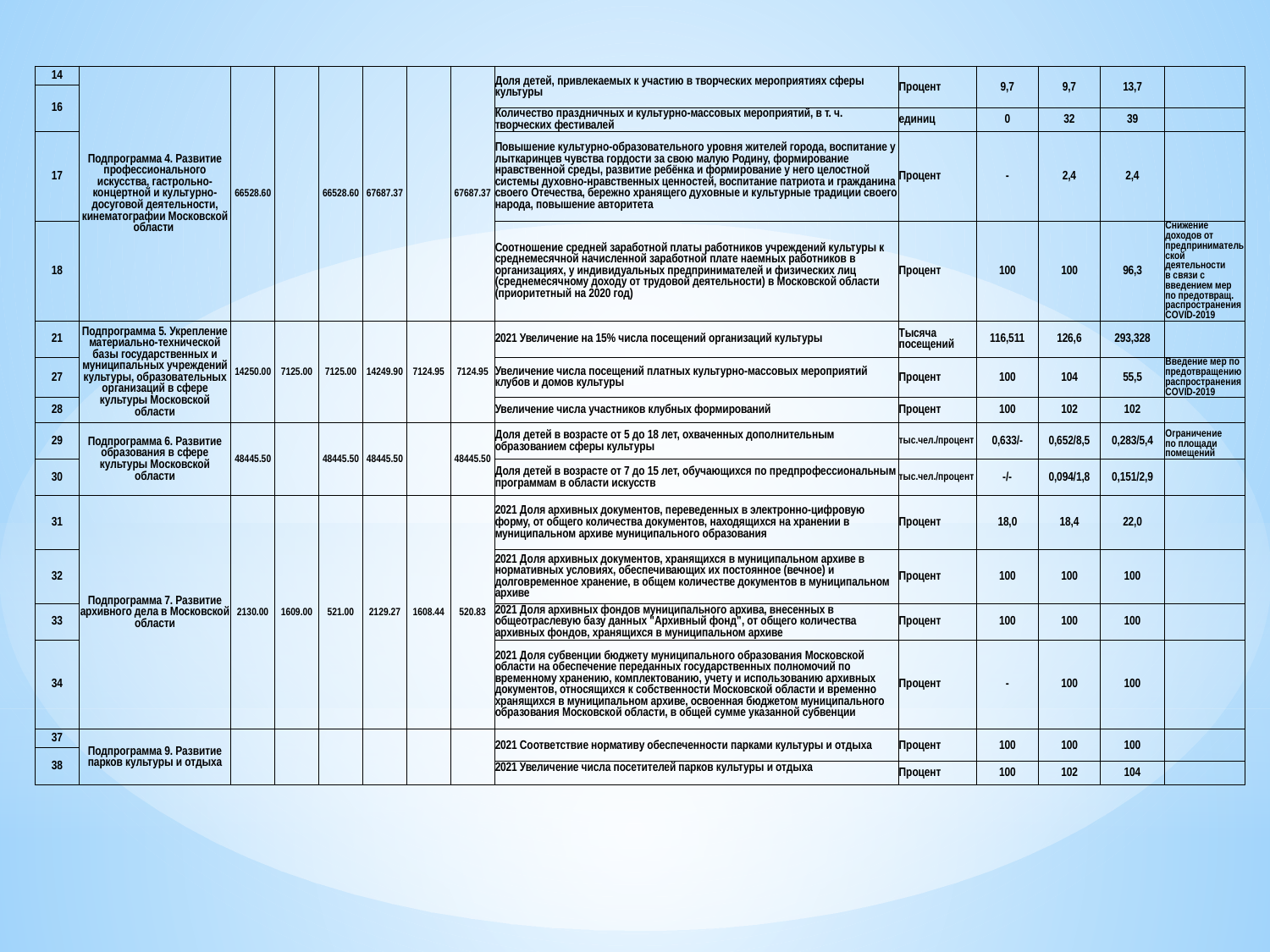

| 14 | Подпрограмма 4. Развитие профессионального искусства, гастрольно-концертной и культурно-досуговой деятельности, кинематографии Московской области | 66528.60 |  | 66528.60 | 67687.37 |  | 67687.37 | Доля детей, привлекаемых к участию в творческих мероприятиях сферы культуры | Процент | 9,7 | 9,7 | 13,7 |  |
| --- | --- | --- | --- | --- | --- | --- | --- | --- | --- | --- | --- | --- | --- |
| 16 |  |  |  |  |  |  |  |  |  |  |  |  |  |
|  |  |  |  |  |  |  |  | Количество праздничных и культурно-массовых мероприятий, в т. ч. творческих фестивалей | единиц | 0 | 32 | 39 |  |
| 17 |  |  |  |  |  |  |  | Повышение культурно-образовательного уровня жителей города, воспитание у лыткаринцев чувства гордости за свою малую Родину, формирование нравственной среды, развитие ребёнка и формирование у него целостной системы духовно-нравственных ценностей, воспитание патриота и гражданина своего Отечества, бережно хранящего духовные и культурные традиции своего народа, повышение авторитета | Процент | - | 2,4 | 2,4 |  |
| 18 |  |  |  |  |  |  |  | Соотношение средней заработной платы работников учреждений культуры к среднемесячной начисленной заработной плате наемных работников в организациях, у индивидуальных предпринимателей и физических лиц (среднемесячному доходу от трудовой деятельности) в Московской области (приоритетный на 2020 год) | Процент | 100 | 100 | 96,3 | Снижение доходов от предпринимательской деятельности в связи с введением мер по предотвращ. распространения COVID-2019 |
| 21 | Подпрограмма 5. Укрепление материально-технической базы государственных и муниципальных учреждений культуры, образовательных организаций в сфере культуры Московской области | 14250.00 | 7125.00 | 7125.00 | 14249.90 | 7124.95 | 7124.95 | 2021 Увеличение на 15% числа посещений организаций культуры | Тысяча посещений | 116,511 | 126,6 | 293,328 |  |
| 27 |  |  |  |  |  |  |  | Увеличение числа посещений платных культурно-массовых мероприятий клубов и домов культуры | Процент | 100 | 104 | 55,5 | Введение мер по предотвращению распространения COVID-2019 |
| 28 |  |  |  |  |  |  |  | Увеличение числа участников клубных формирований | Процент | 100 | 102 | 102 |  |
| 29 | Подпрограмма 6. Развитие образования в сфере культуры Московской области | 48445.50 |  | 48445.50 | 48445.50 |  | 48445.50 | Доля детей в возрасте от 5 до 18 лет, охваченных дополнительным образованием сферы культуры | тыс.чел./процент | 0,633/- | 0,652/8,5 | 0,283/5,4 | Ограничение по площади помещений |
| 30 |  |  |  |  |  |  |  | Доля детей в возрасте от 7 до 15 лет, обучающихся по предпрофессиональным программам в области искусств | тыс.чел./процент | -/- | 0,094/1,8 | 0,151/2,9 |  |
| 31 | Подпрограмма 7. Развитие архивного дела в Московской области | 2130.00 | 1609.00 | 521.00 | 2129.27 | 1608.44 | 520.83 | 2021 Доля архивных документов, переведенных в электронно-цифровую форму, от общего количества документов, находящихся на хранении в муниципальном архиве муниципального образования | Процент | 18,0 | 18,4 | 22,0 |  |
| 32 |  |  |  |  |  |  |  | 2021 Доля архивных документов, хранящихся в муниципальном архиве в нормативных условиях, обеспечивающих их постоянное (вечное) и долговременное хранение, в общем количестве документов в муниципальном архиве | Процент | 100 | 100 | 100 |  |
| 33 |  |  |  |  |  |  |  | 2021 Доля архивных фондов муниципального архива, внесенных в общеотраслевую базу данных "Архивный фонд", от общего количества архивных фондов, хранящихся в муниципальном архиве | Процент | 100 | 100 | 100 |  |
| 34 |  |  |  |  |  |  |  | 2021 Доля субвенции бюджету муниципального образования Московской области на обеспечение переданных государственных полномочий по временному хранению, комплектованию, учету и использованию архивных документов, относящихся к собственности Московской области и временно хранящихся в муниципальном архиве, освоенная бюджетом муниципального образования Московской области, в общей сумме указанной субвенции | Процент | - | 100 | 100 |  |
| 37 | Подпрограмма 9. Развитие парков культуры и отдыха |  |  |  |  |  |  | 2021 Соответствие нормативу обеспеченности парками культуры и отдыха | Процент | 100 | 100 | 100 |  |
| 38 |  |  |  |  |  |  |  |  |  |  |  |  |  |
|  |  |  |  |  |  |  |  | 2021 Увеличение числа посетителей парков культуры и отдыха | Процент | 100 | 102 | 104 |  |